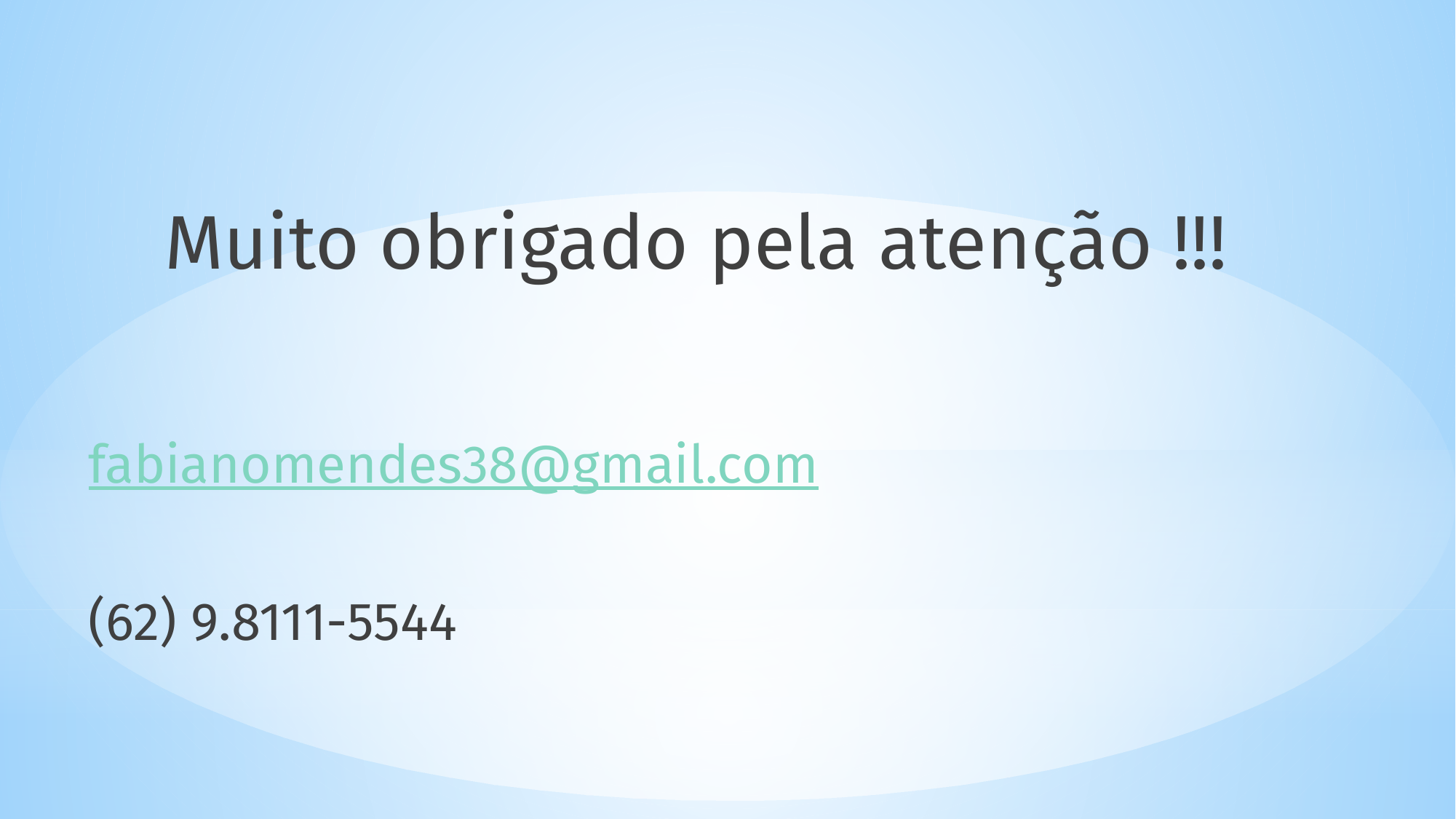

Muito obrigado pela atenção !!!

fabianomendes38@gmail.com

(62) 9.8111-5544